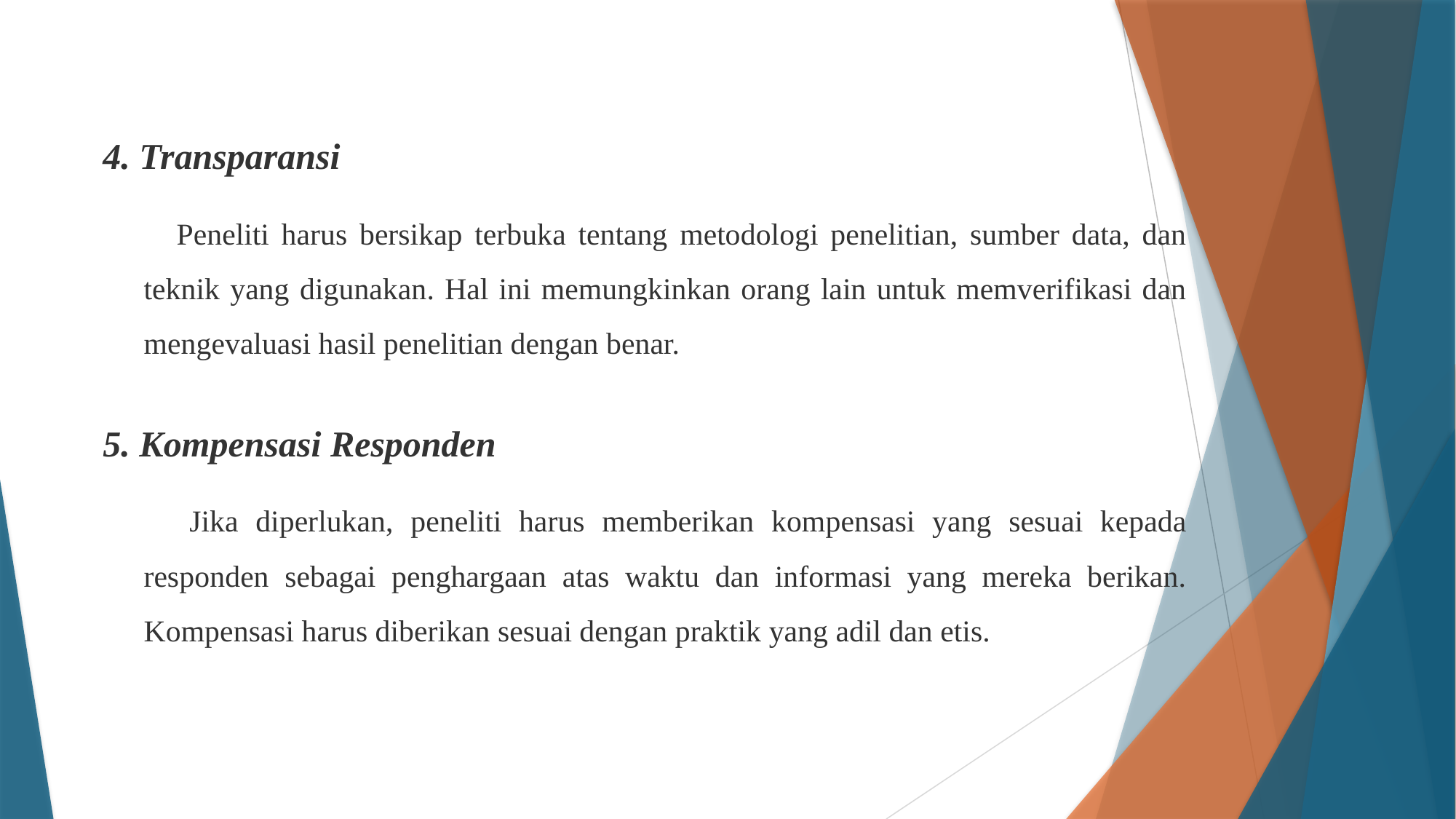

4. Transparansi
      Peneliti harus bersikap terbuka tentang metodologi penelitian, sumber data, dan teknik yang digunakan. Hal ini memungkinkan orang lain untuk memverifikasi dan mengevaluasi hasil penelitian dengan benar.
5. Kompensasi Responden
     Jika diperlukan, peneliti harus memberikan kompensasi yang sesuai kepada responden sebagai penghargaan atas waktu dan informasi yang mereka berikan. Kompensasi harus diberikan sesuai dengan praktik yang adil dan etis.